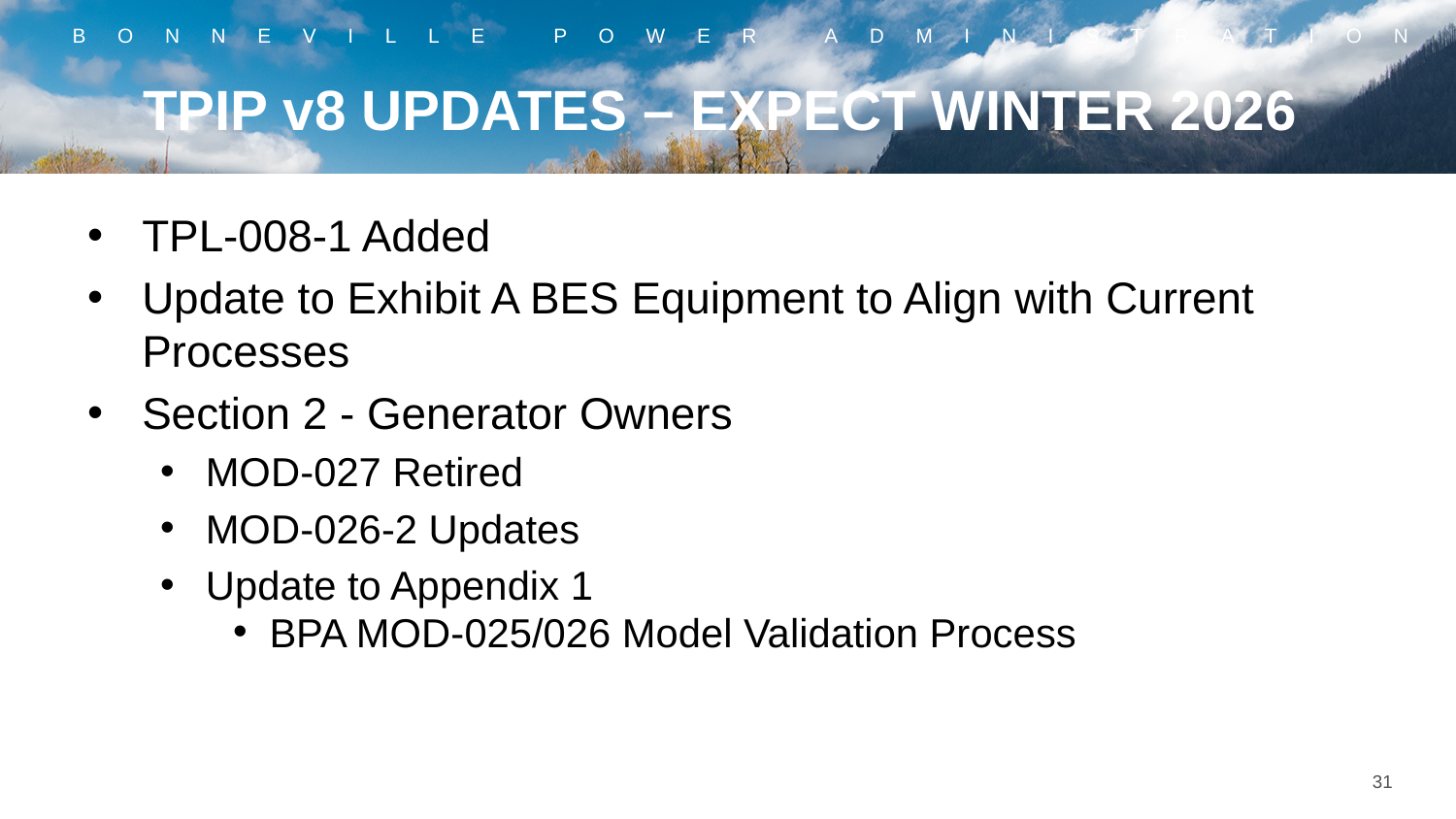

# TPIP v8 UPDATES – EXPECT WINTER 2026
TPL-008-1 Added
Update to Exhibit A BES Equipment to Align with Current Processes
Section 2 - Generator Owners
MOD-027 Retired
MOD-026-2 Updates
Update to Appendix 1
BPA MOD-025/026 Model Validation Process

31